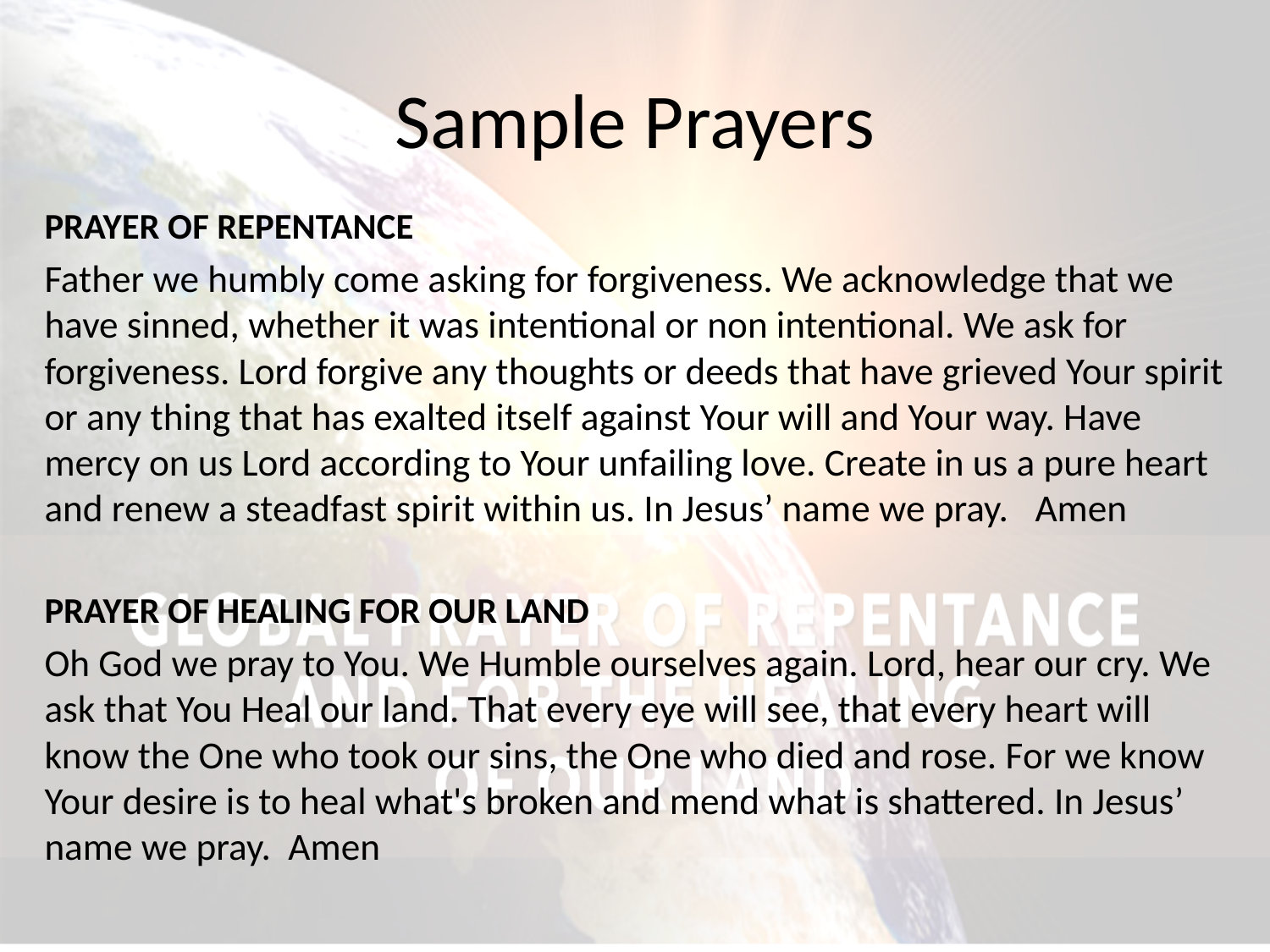

# Sample Prayers
PRAYER OF REPENTANCE
Father we humbly come asking for forgiveness. We acknowledge that we have sinned, whether it was intentional or non intentional. We ask for forgiveness. Lord forgive any thoughts or deeds that have grieved Your spirit or any thing that has exalted itself against Your will and Your way. Have mercy on us Lord according to Your unfailing love. Create in us a pure heart and renew a steadfast spirit within us. In Jesus’ name we pray.   Amen

PRAYER OF HEALING FOR OUR LAND
Oh God we pray to You. We Humble ourselves again. Lord, hear our cry. We ask that You Heal our land. That every eye will see, that every heart will know the One who took our sins, the One who died and rose. For we know Your desire is to heal what's broken and mend what is shattered. In Jesus’ name we pray.  Amen